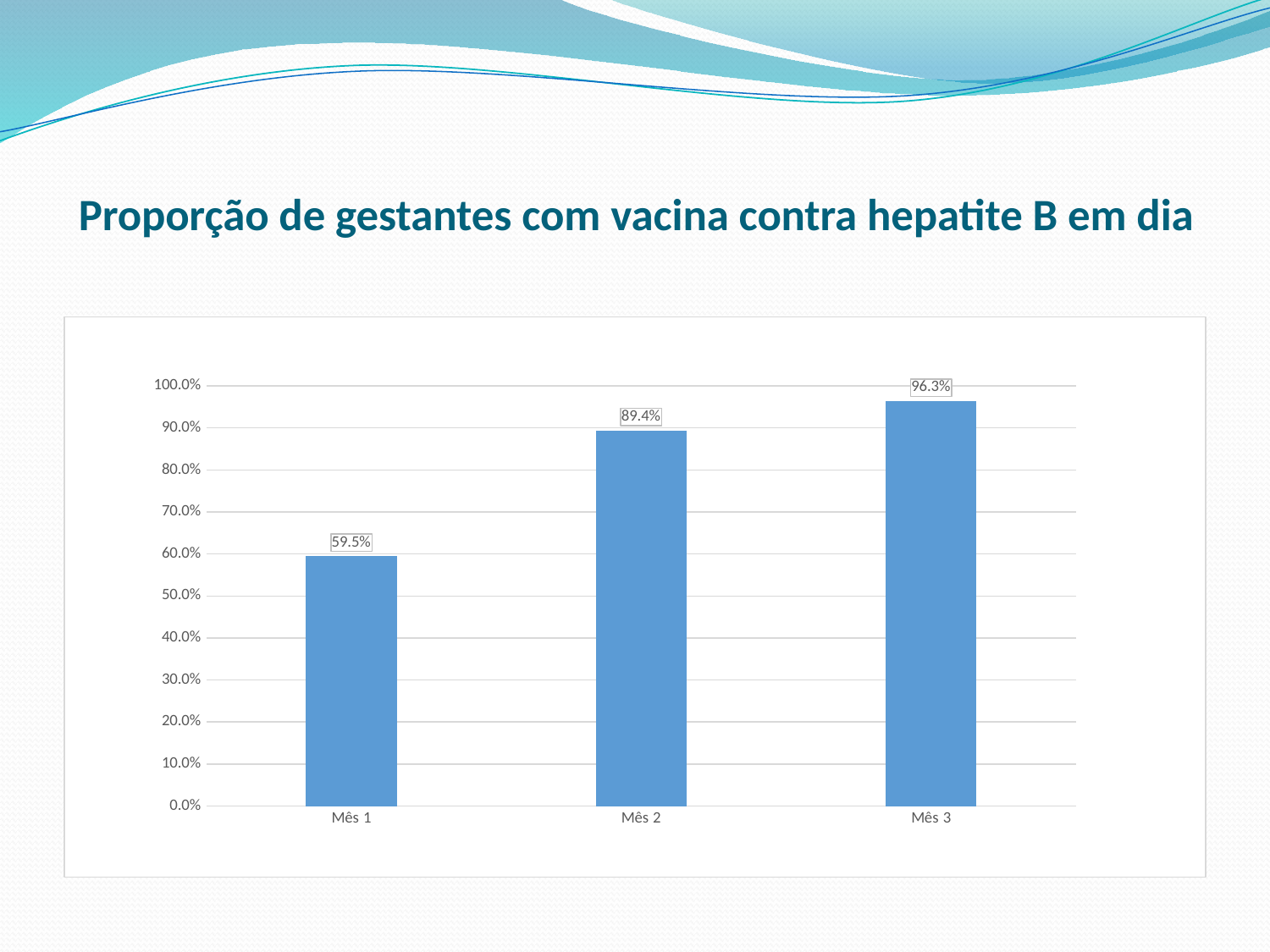

# Proporção de gestantes com vacina contra hepatite B em dia

### Chart

| Category |  |
|---|---|
| Mês 1 | 0.5945945945945946 |
| Mês 2 | 0.8936170212765957 |
| Mês 3 | 0.9629629629629605 |